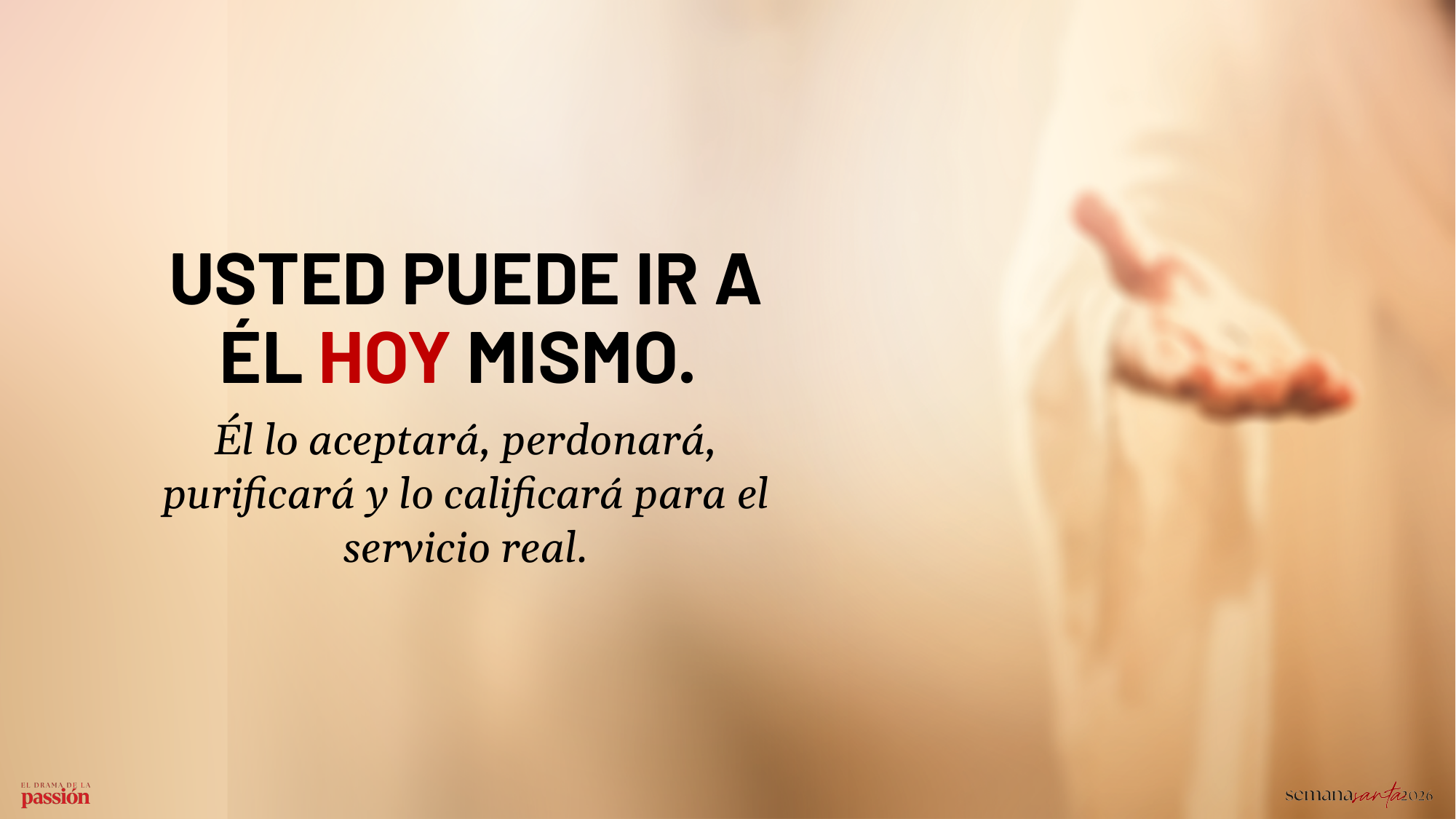

Usted puede ir a él hoy mismo.
Él lo aceptará, perdonará, purificará y lo calificará para el servicio real.